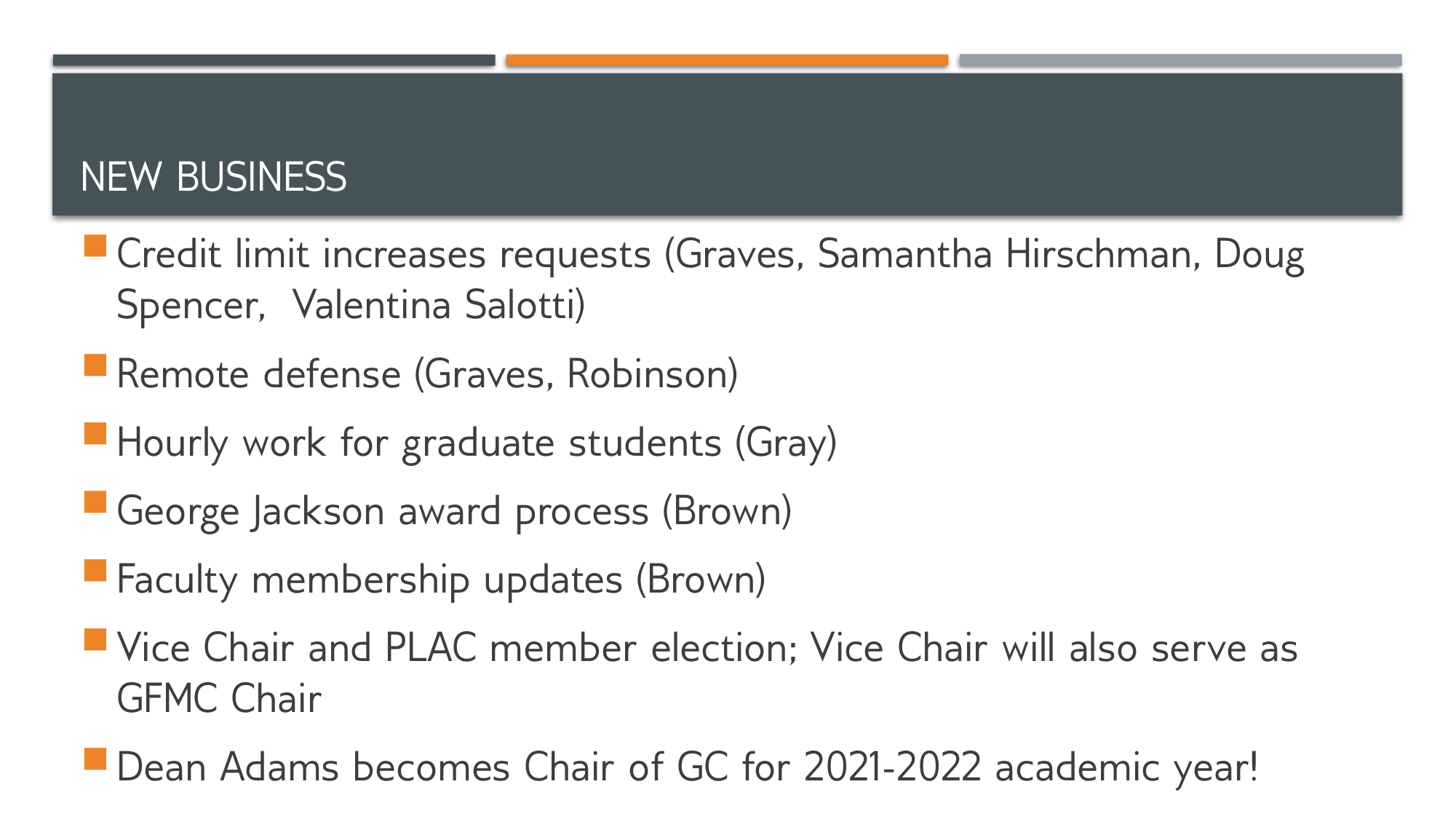

# New business
Credit limit increases requests (Graves, Samantha Hirschman, Doug Spencer,  Valentina Salotti)
Remote defense (Graves, Robinson)
Hourly work for graduate students (Gray)
George Jackson award process (Brown)
Faculty membership updates (Brown)
Vice Chair and PLAC member election; Vice Chair will also serve as GFMC Chair
Dean Adams becomes Chair of GC for 2021-2022 academic year!